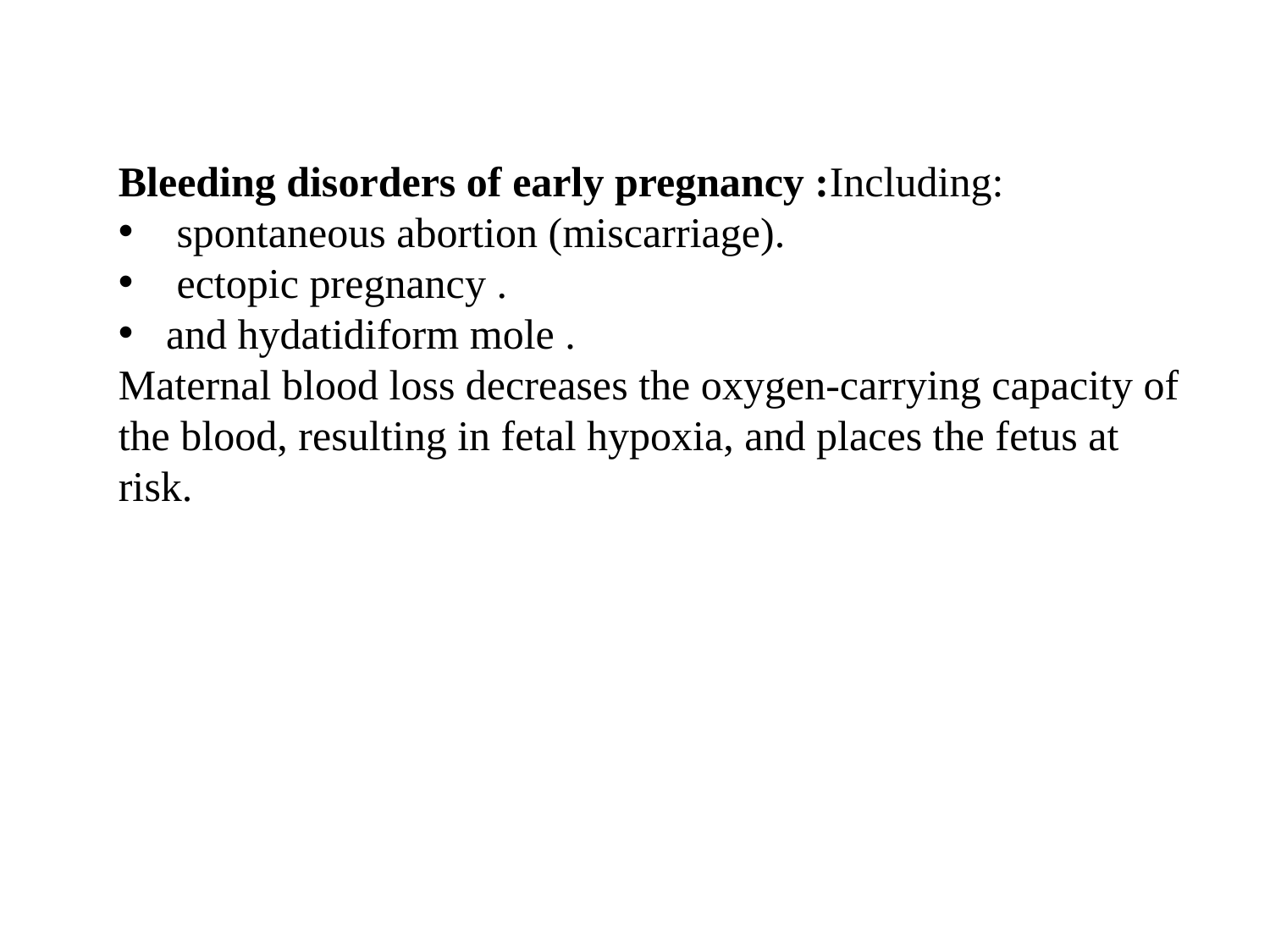

Bleeding disorders of early pregnancy :Including:
 spontaneous abortion (miscarriage).
 ectopic pregnancy .
and hydatidiform mole .
Maternal blood loss decreases the oxygen-carrying capacity of the blood, resulting in fetal hypoxia, and places the fetus at risk.